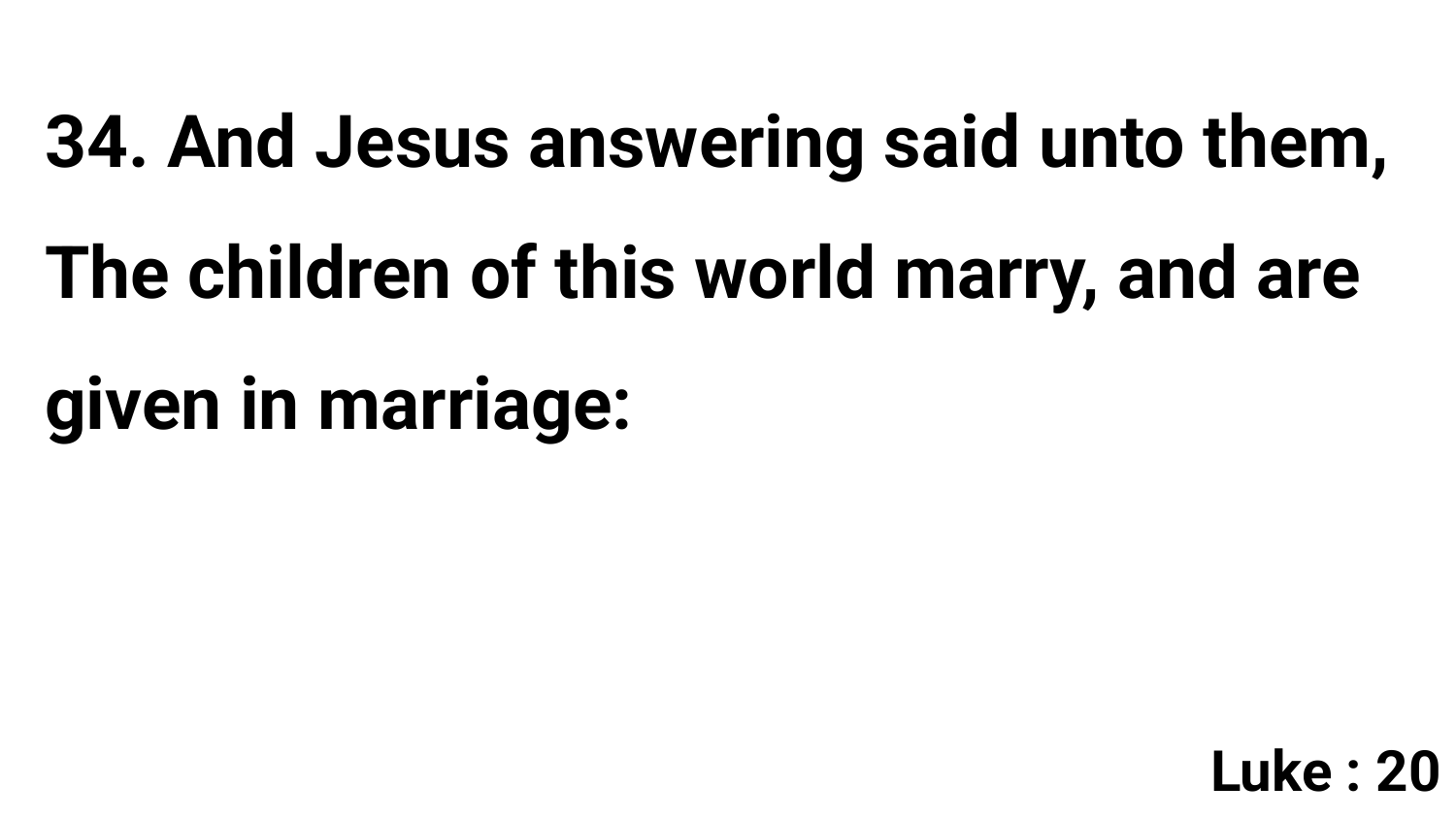

34. And Jesus answering said unto them, The children of this world marry, and are given in marriage:
Luke : 20